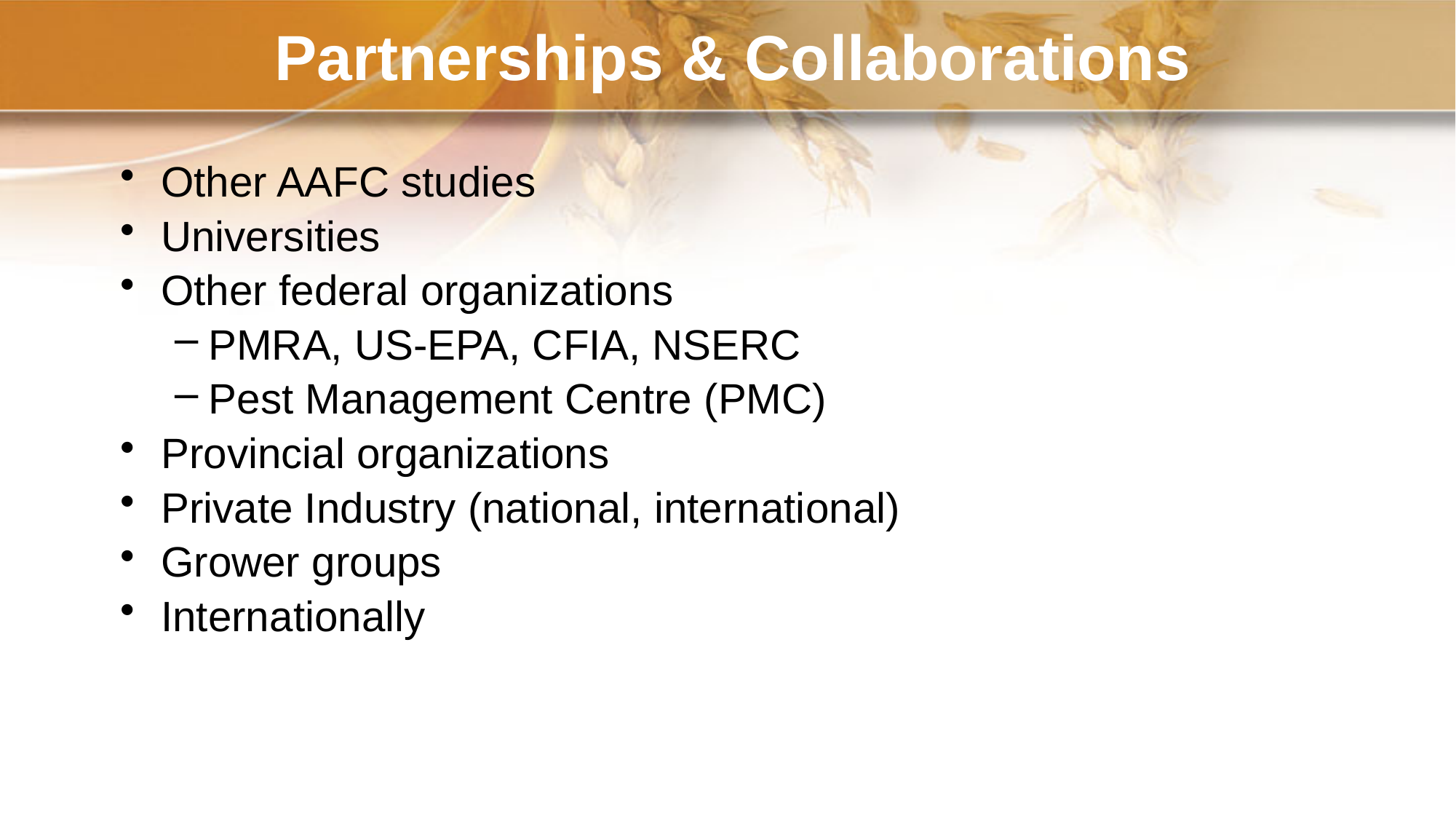

# Partnerships & Collaborations
Other AAFC studies
Universities
Other federal organizations
PMRA, US-EPA, CFIA, NSERC
Pest Management Centre (PMC)
Provincial organizations
Private Industry (national, international)
Grower groups
Internationally